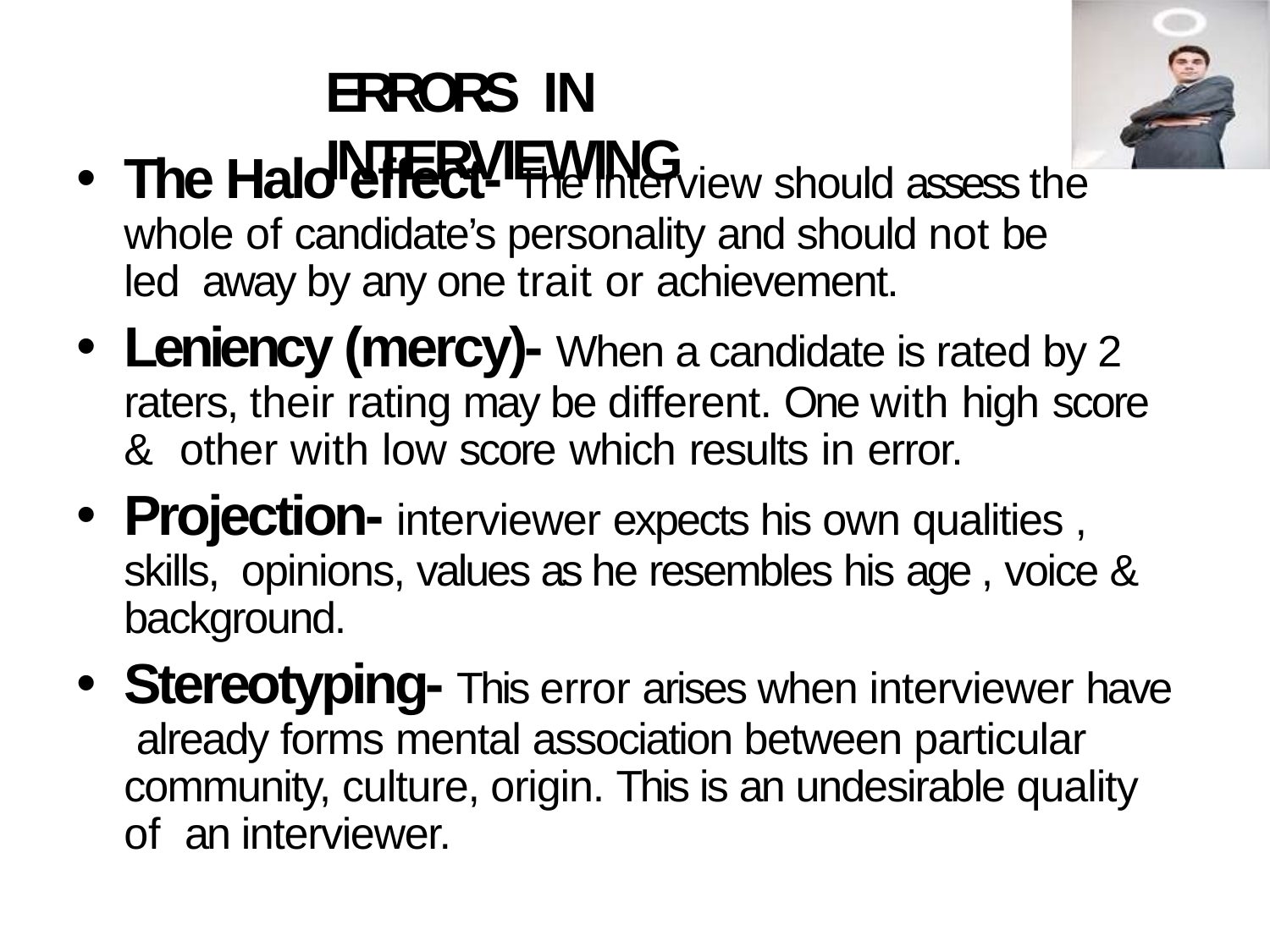

# ERRORS  IN INTERVIEWING
The Halo effect- The interview should assess the  whole of candidate’s personality and should not be led  away by any one trait or achievement.
Leniency (mercy)- When a candidate is rated by 2  raters, their rating may be different. One with high score &  other with low score which results in error.
Projection- interviewer expects his own qualities , skills,  opinions, values as he resembles his age , voice &  background.
Stereotyping- This error arises when interviewer have  already forms mental association between particular  community, culture, origin. This is an undesirable quality of  an interviewer.